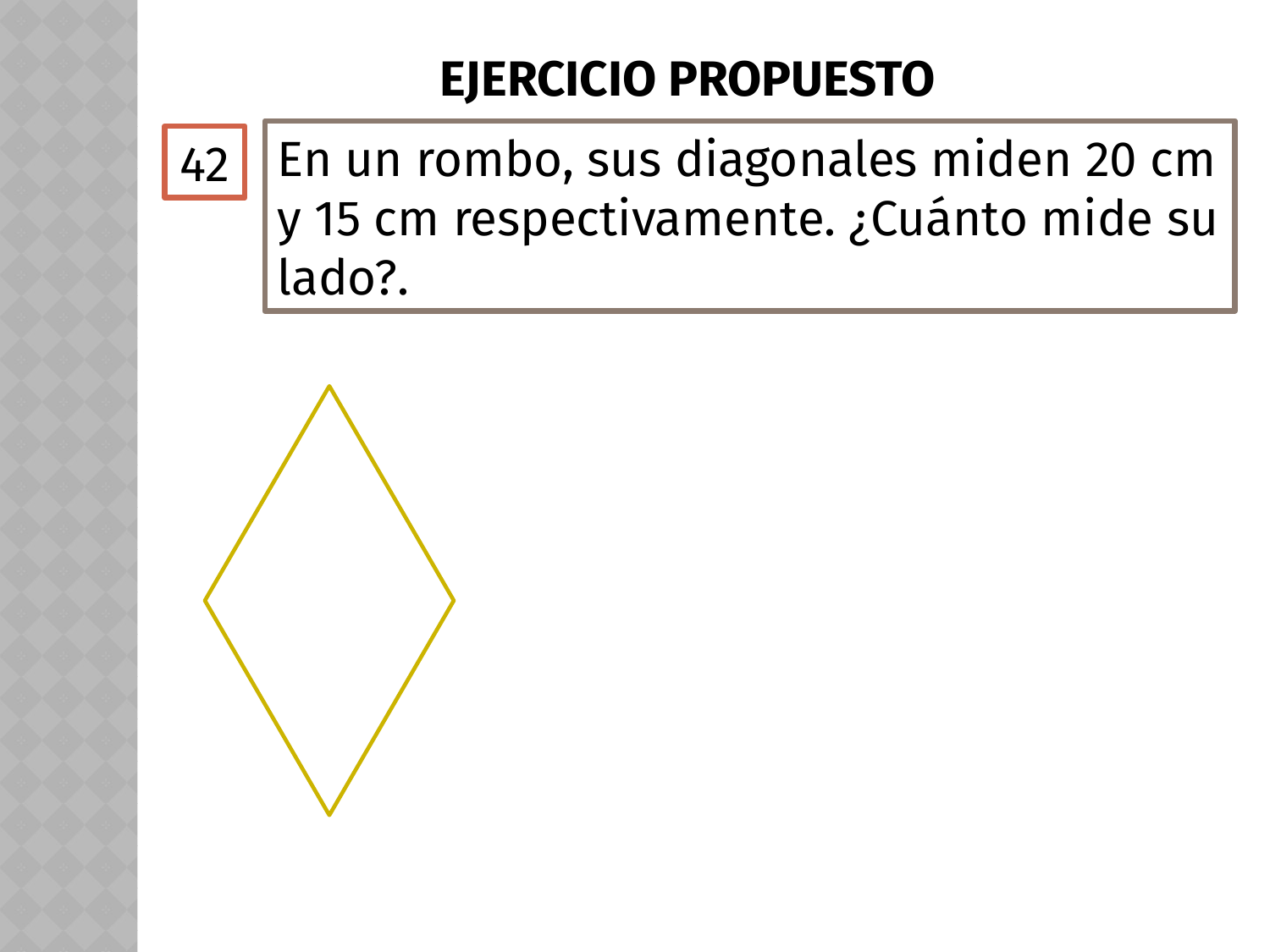

# Ejercicio propuesto
En un rombo, sus diagonales miden 20 cm y 15 cm respectivamente. ¿Cuánto mide su lado?.
42